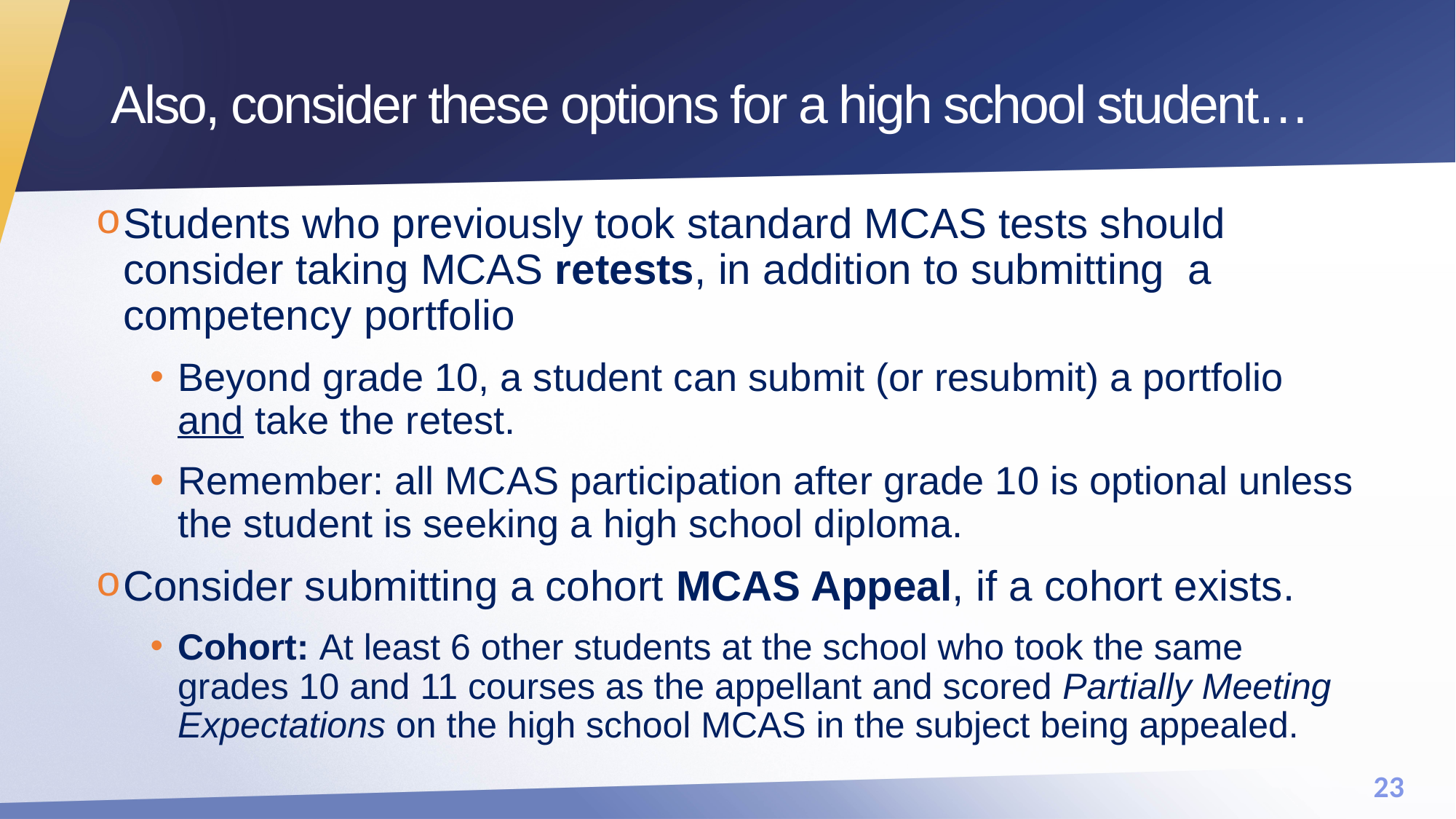

# Also, consider these options for a high school student…
Students who previously took standard MCAS tests should consider taking MCAS retests, in addition to submitting  a competency portfolio
Beyond grade 10, a student can submit (or resubmit) a portfolio and take the retest.
Remember: all MCAS participation after grade 10 is optional unless the student is seeking a high school diploma.
Consider submitting a cohort MCAS Appeal, if a cohort exists.
Cohort: At least 6 other students at the school who took the same grades 10 and 11 courses as the appellant and scored Partially Meeting Expectations on the high school MCAS in the subject being appealed.